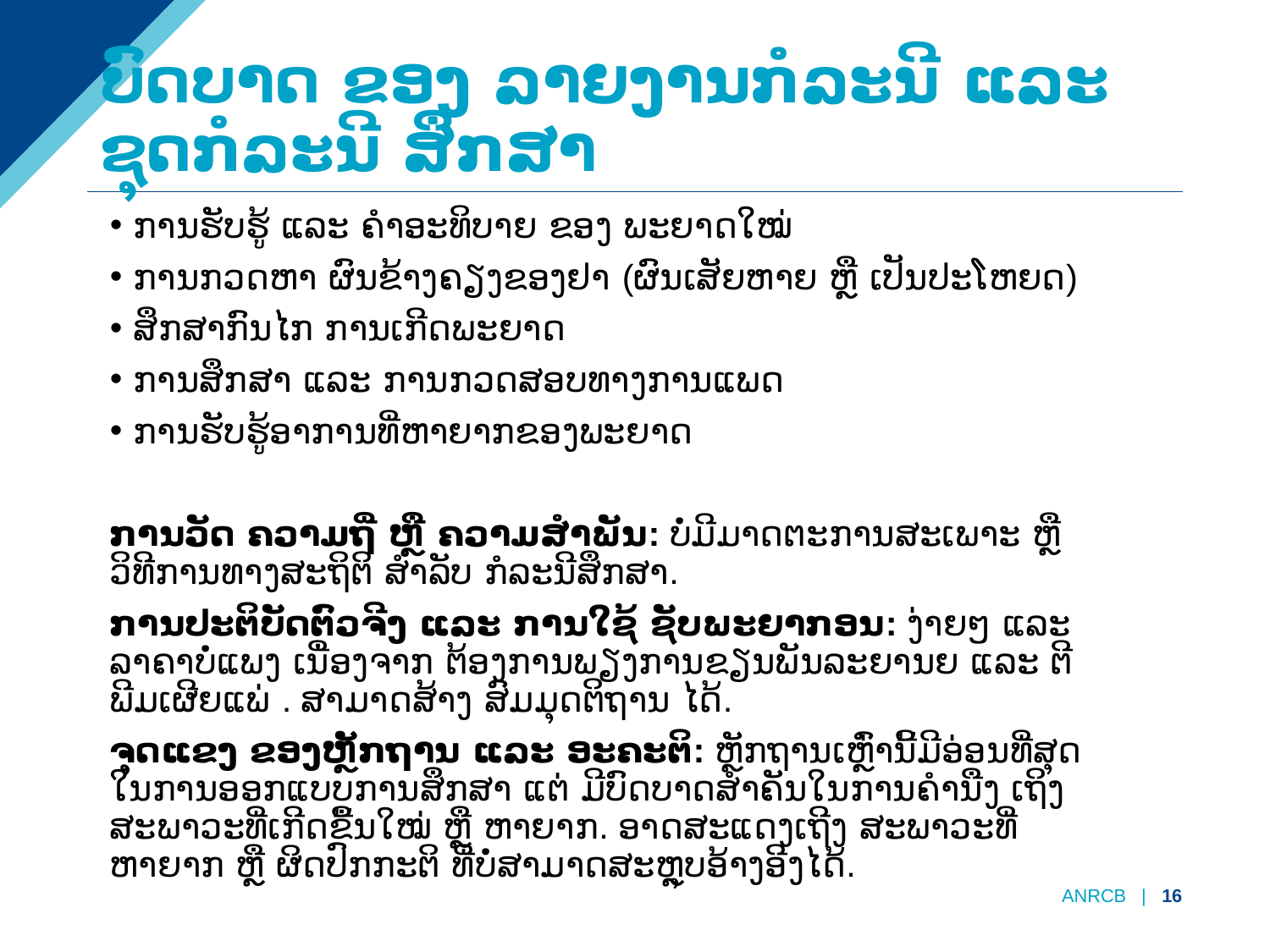

# ບົດບາດ ຂອງ ລາຍງານກໍລະນີ ແລະ ຊຸດກໍລະນີ ສຶກສາ
ການຮັບຮູ້ ແລະ ຄໍາອະທິບາຍ ຂອງ ພະຍາດໃໝ່
ການກວດຫາ ຜົນຂ້າງຄຽງຂອງຢາ (ຜົນເສັຍຫາຍ ຫຼື ເປັນປະໂຫຍດ)
ສຶກສາກົນໄກ ການເກີດພະຍາດ
ການສຶກສາ ແລະ ການກວດສອບທາງການແພດ
ການຮັບຮູ້ອາການທີ່ຫາຍາກຂອງພະຍາດ

ການວັດ ຄວາມຖີ່ ຫຼື ຄວາມສໍາພັນ: ບໍ່ມີມາດຕະການສະເພາະ ຫຼື ວິທີການທາງສະຖິຕິ ສໍາລັບ ກໍລະນີສຶກສາ.
ການປະຕິບັດຕົວຈີງ ແລະ ການໃຊ້ ຊັບພະຍາກອນ: ງ່າຍໆ ແລະ ລາຄາບໍ່ແພງ ເນື່ອງຈາກ ຕ້ອງການພຽງການຂຽນພັນລະຍານຍ ແລະ ຕີພີມເຜີຍແພ່ . ສາມາດສ້າງ ສົມມຸດຕິຖານ ໄດ້.
ຈຸດແຂງ ຂອງຫຼັກຖານ ແລະ ອະຄະຕິ: ຫຼັກຖານເຫຼົ່ານີ້ມີອ່ອນທີ່ສຸດໃນການອອກແບບການສຶກສາ ແຕ່ ມີບົດບາດສໍາຄັນໃນການຄໍານືງ ເຖິງສະພາວະທີ່ເກີດຂື້ນໃໝ່ ຫຼື ຫາຍາກ. ອາດສະແດງເຖີງ ສະພາວະທີ່ຫາຍາກ ຫຼື ຜິດປົກກະຕິ ທີ່ບໍ່ສາມາດສະຫຼຸບອ້າງອີງໄດ້.

ANRCB   |   16